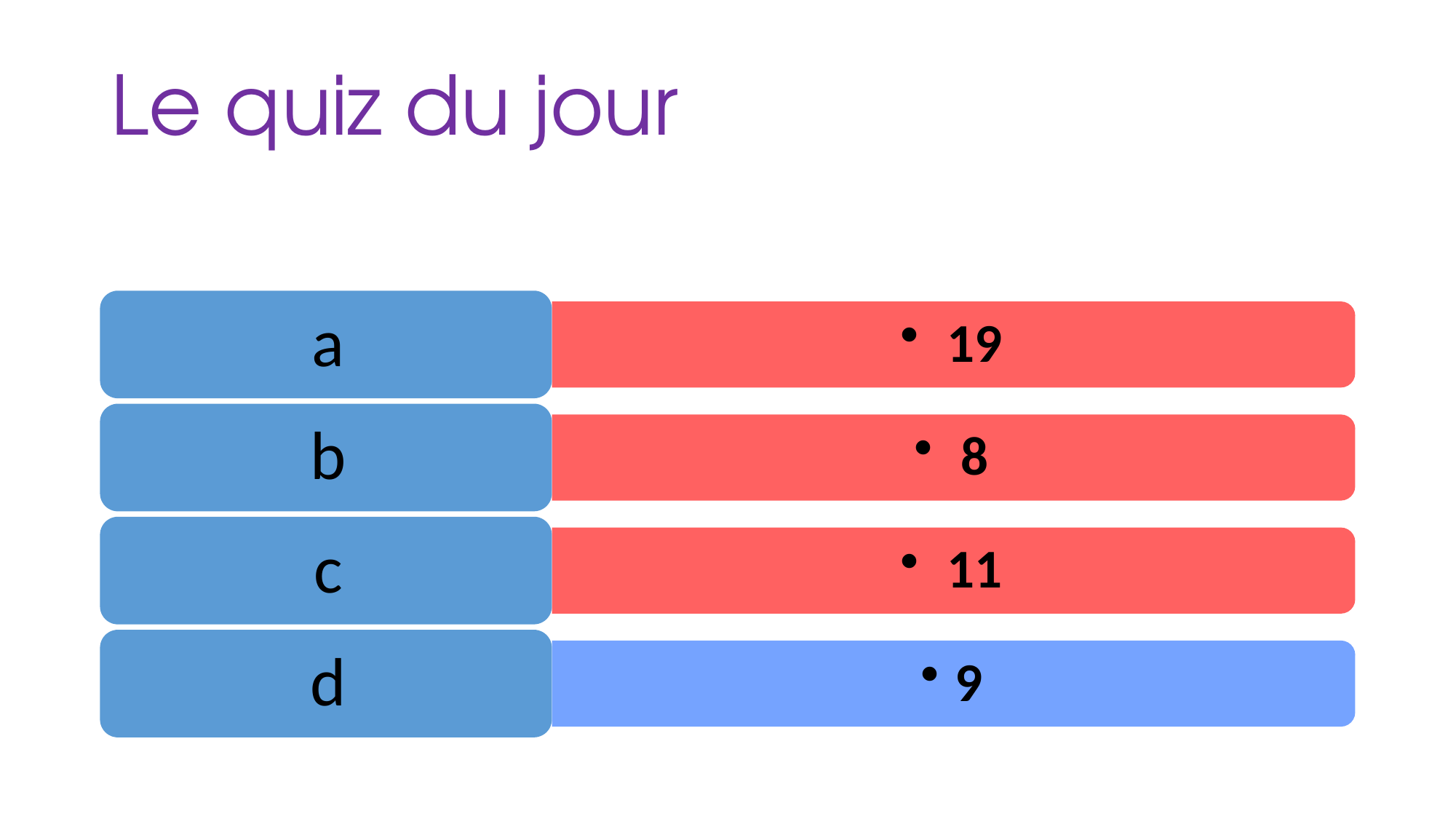

# Le quiz du jour
 19
a
 8
b
 11
c
9
d